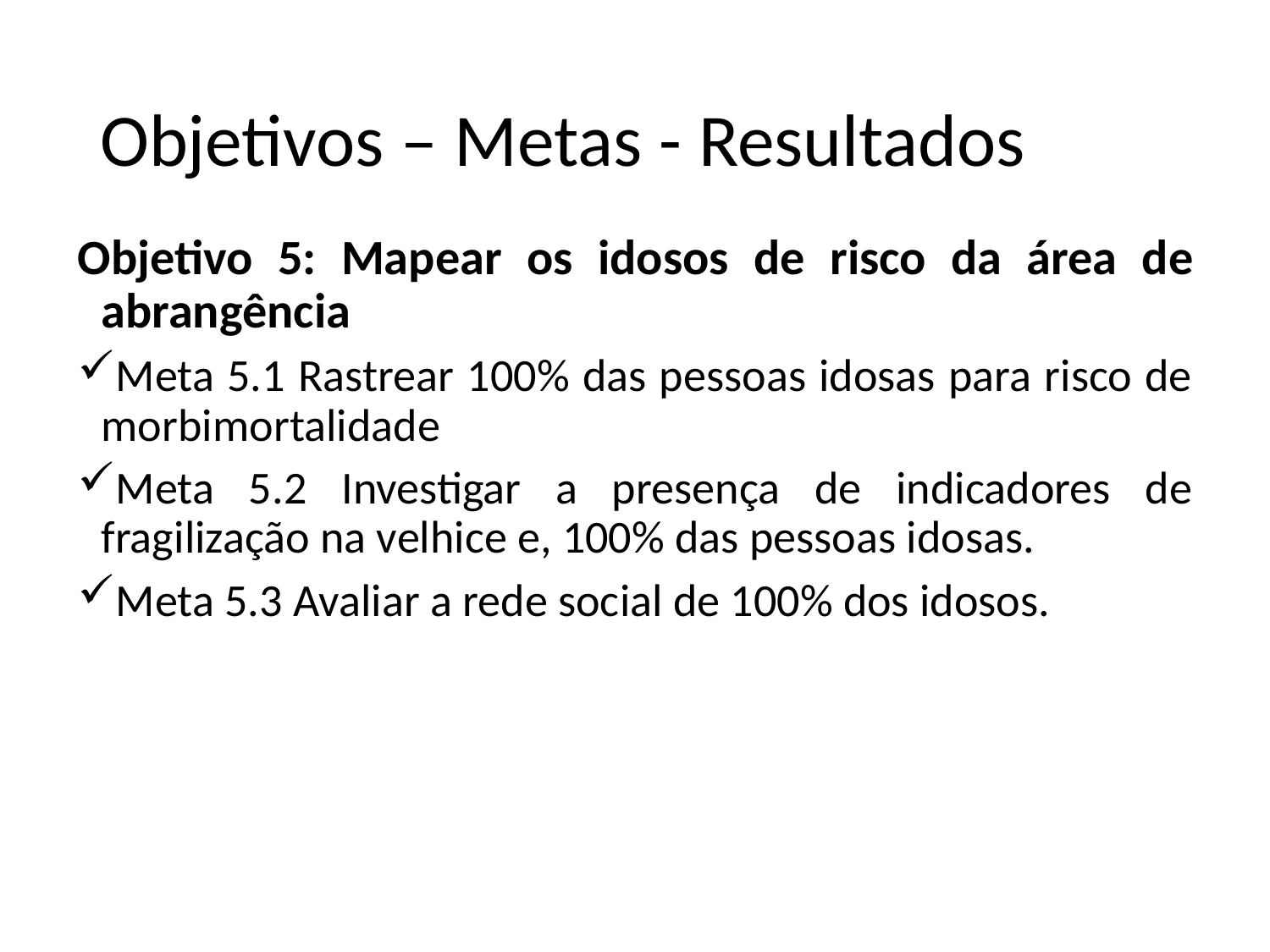

# Objetivos – Metas - Resultados
Objetivo 5: Mapear os idosos de risco da área de abrangência
Meta 5.1 Rastrear 100% das pessoas idosas para risco de morbimortalidade
Meta 5.2 Investigar a presença de indicadores de fragilização na velhice e, 100% das pessoas idosas.
Meta 5.3 Avaliar a rede social de 100% dos idosos.